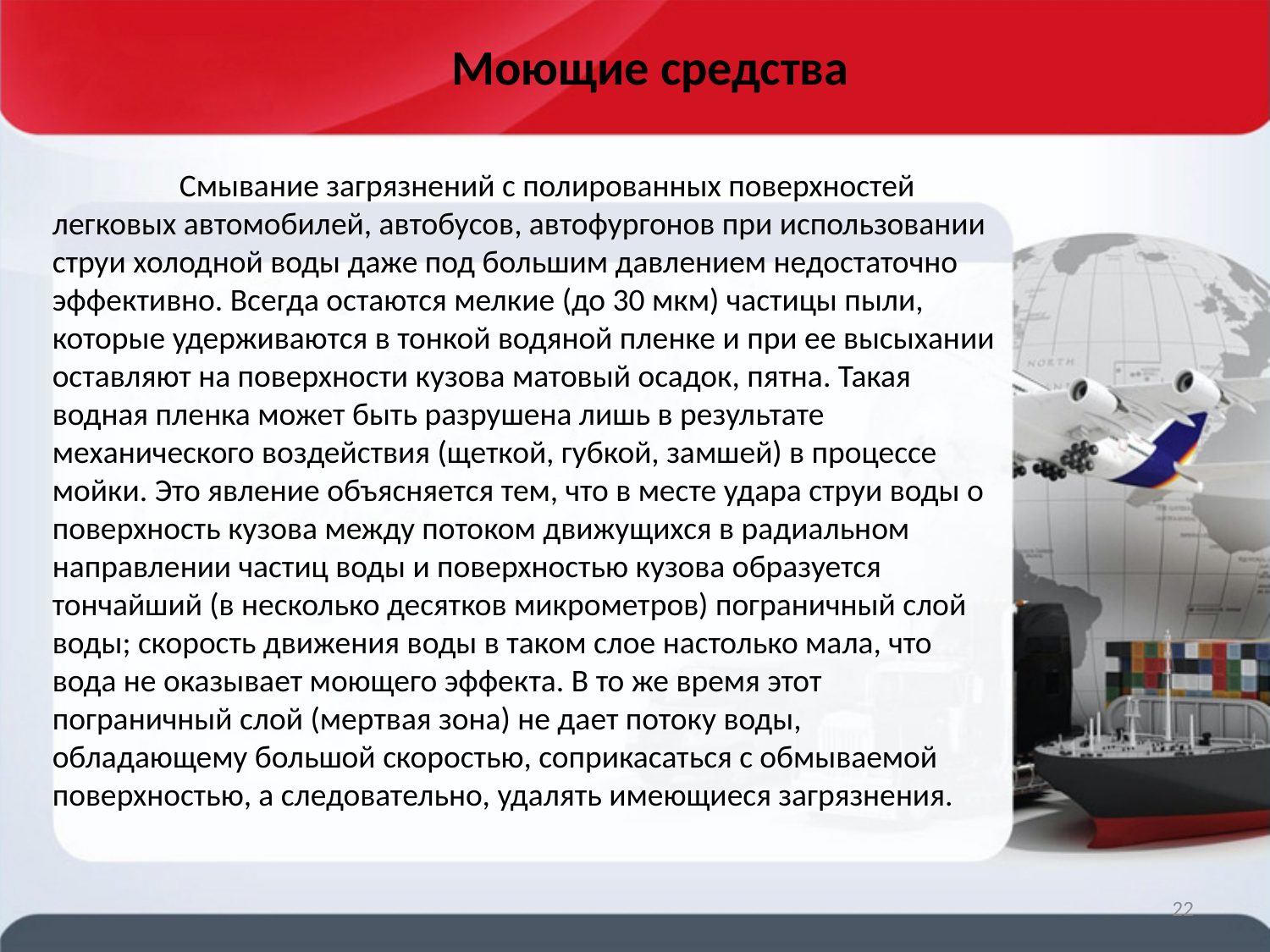

Моющие средства
	Смывание загрязнений с полированных поверхностей легковых автомобилей, автобусов, автофургонов при использовании струи холодной воды даже под большим давлением недостаточно эффективно. Всегда остаются мелкие (до 30 мкм) частицы пыли, которые удерживаются в тонкой водяной пленке и при ее высыхании оставляют на поверхности кузова матовый осадок, пятна. Такая водная пленка может быть разрушена лишь в результате механического воздействия (щеткой, губкой, замшей) в процессе мойки. Это явление объясняется тем, что в месте удара струи воды о поверхность кузова между потоком движущихся в радиальном направлении частиц воды и поверхностью кузова образуется тончайший (в несколько десятков микрометров) пограничный слой воды; скорость движения воды в таком слое настолько мала, что вода не оказывает моющего эффекта. В то же время этот пограничный слой (мертвая зона) не дает потоку воды, обладающему большой скоростью, соприкасаться с обмываемой поверхностью, а следовательно, удалять имеющиеся загрязнения.
22